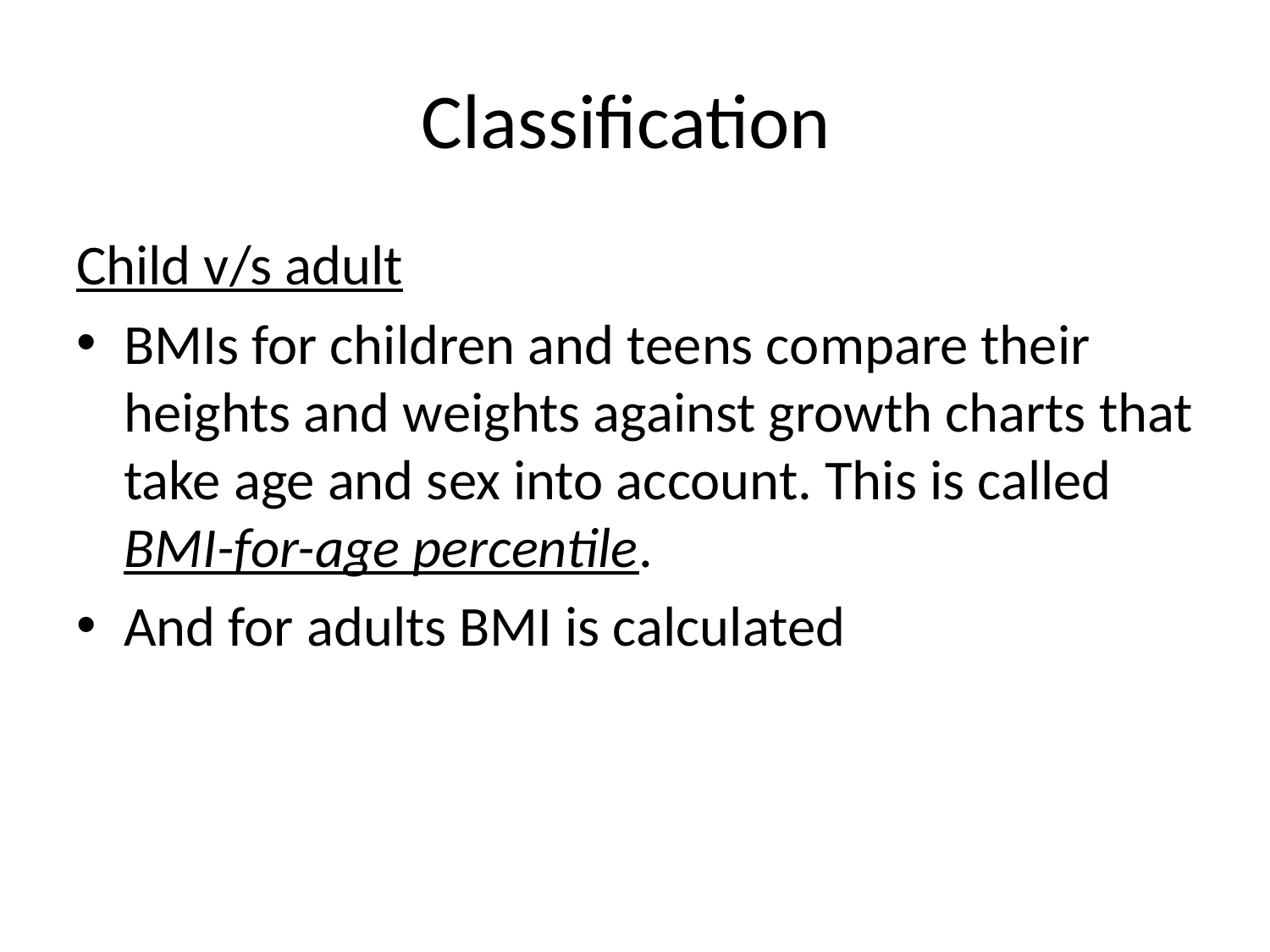

# Classification
Child v/s adult
BMIs for children and teens compare their heights and weights against growth charts that take age and sex into account. This is called BMI-for-age percentile.
And for adults BMI is calculated